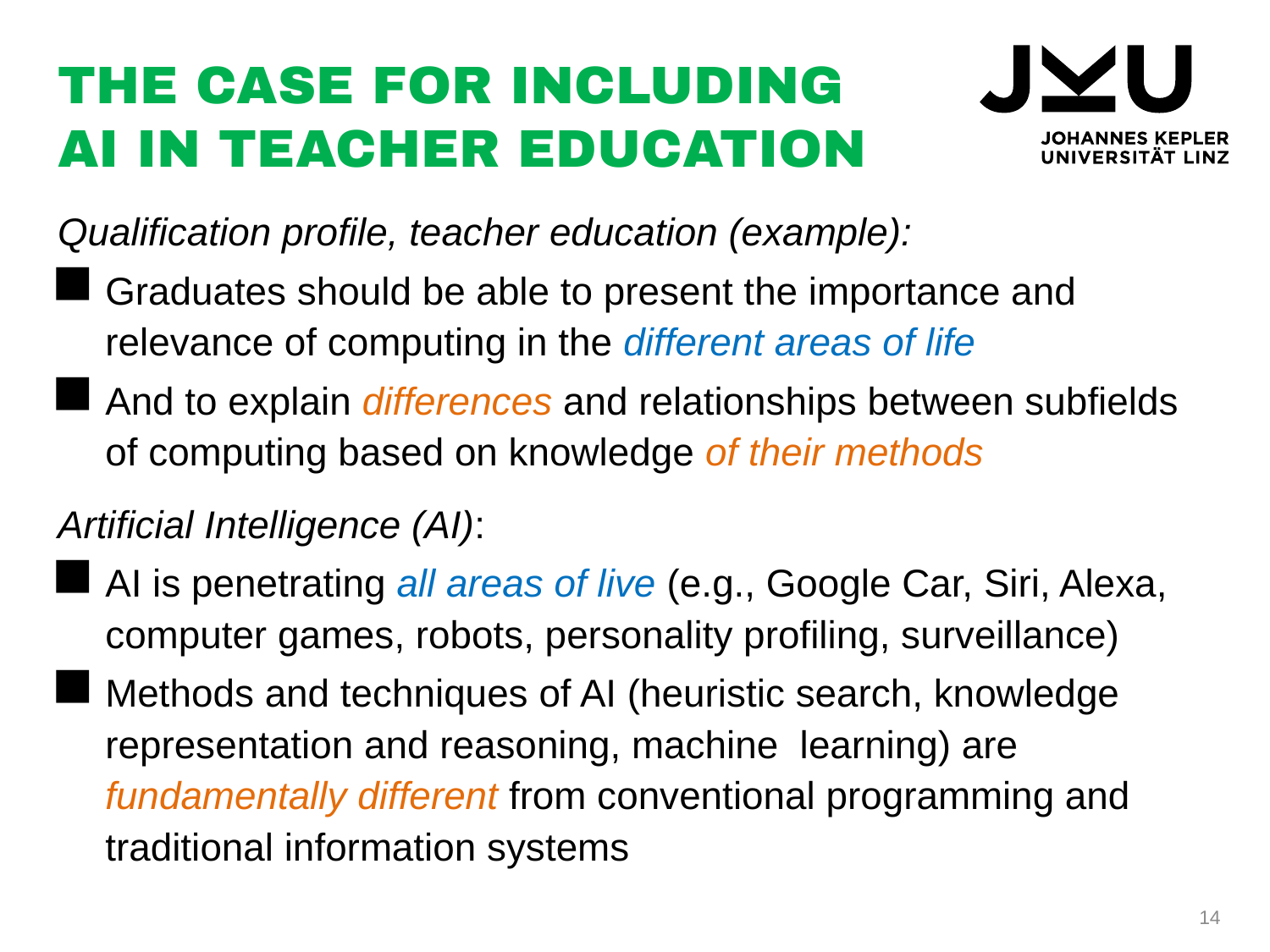

# The CASE FOR INCLUDING AI In TEACHER EDUCATION
Qualification profile, teacher education (example):
Graduates should be able to present the importance and relevance of computing in the different areas of life
And to explain differences and relationships between subfields of computing based on knowledge of their methods
Artificial Intelligence (AI):
AI is penetrating all areas of live (e.g., Google Car, Siri, Alexa, computer games, robots, personality profiling, surveillance)
Methods and techniques of AI (heuristic search, knowledge representation and reasoning, machine  learning) are fundamentally different from conventional programming and traditional information systems